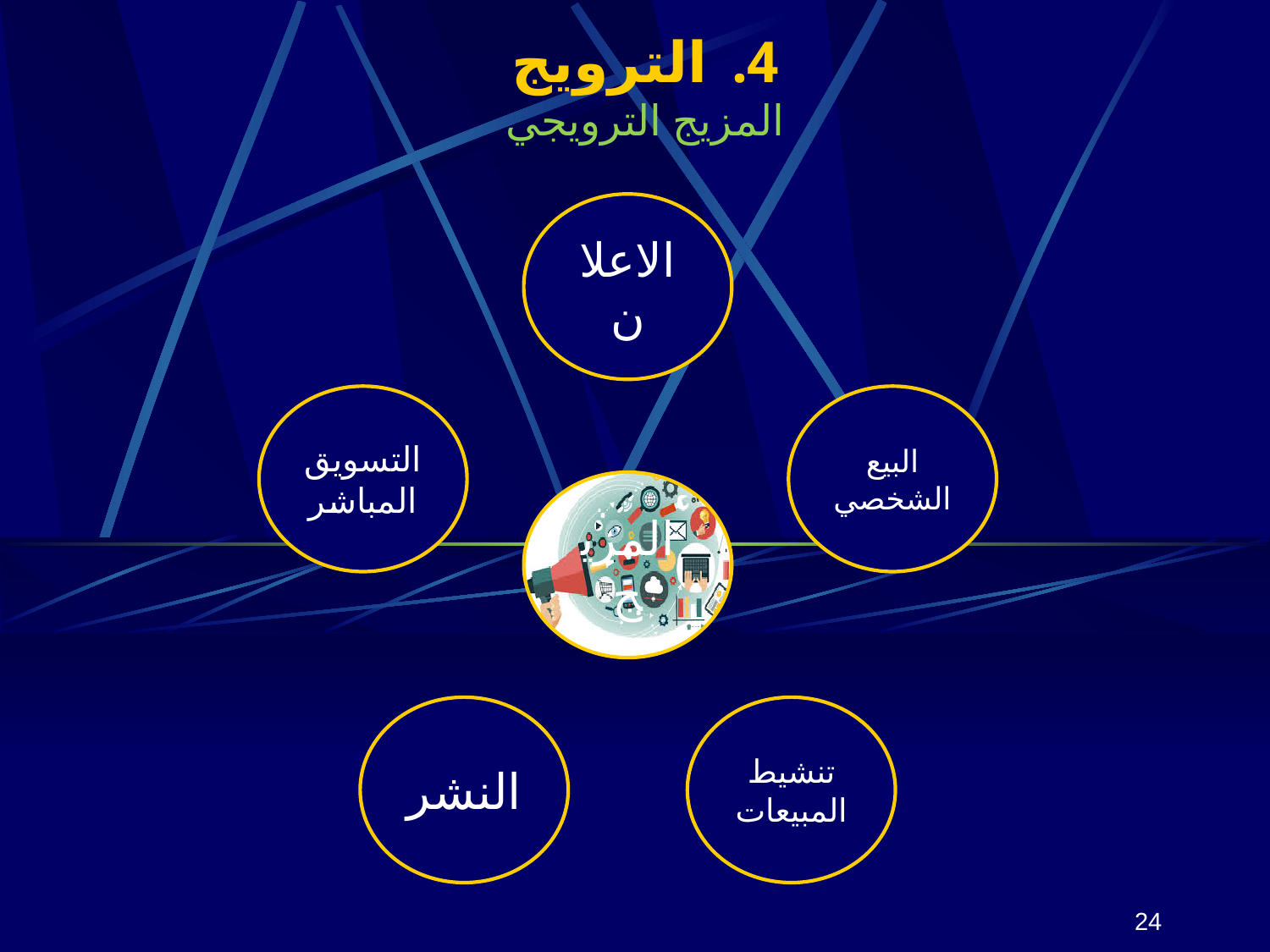

الترويج
المزيج الترويجي

المزيج
البيع الشخصي
تنشيط المبيعات
النشر
24